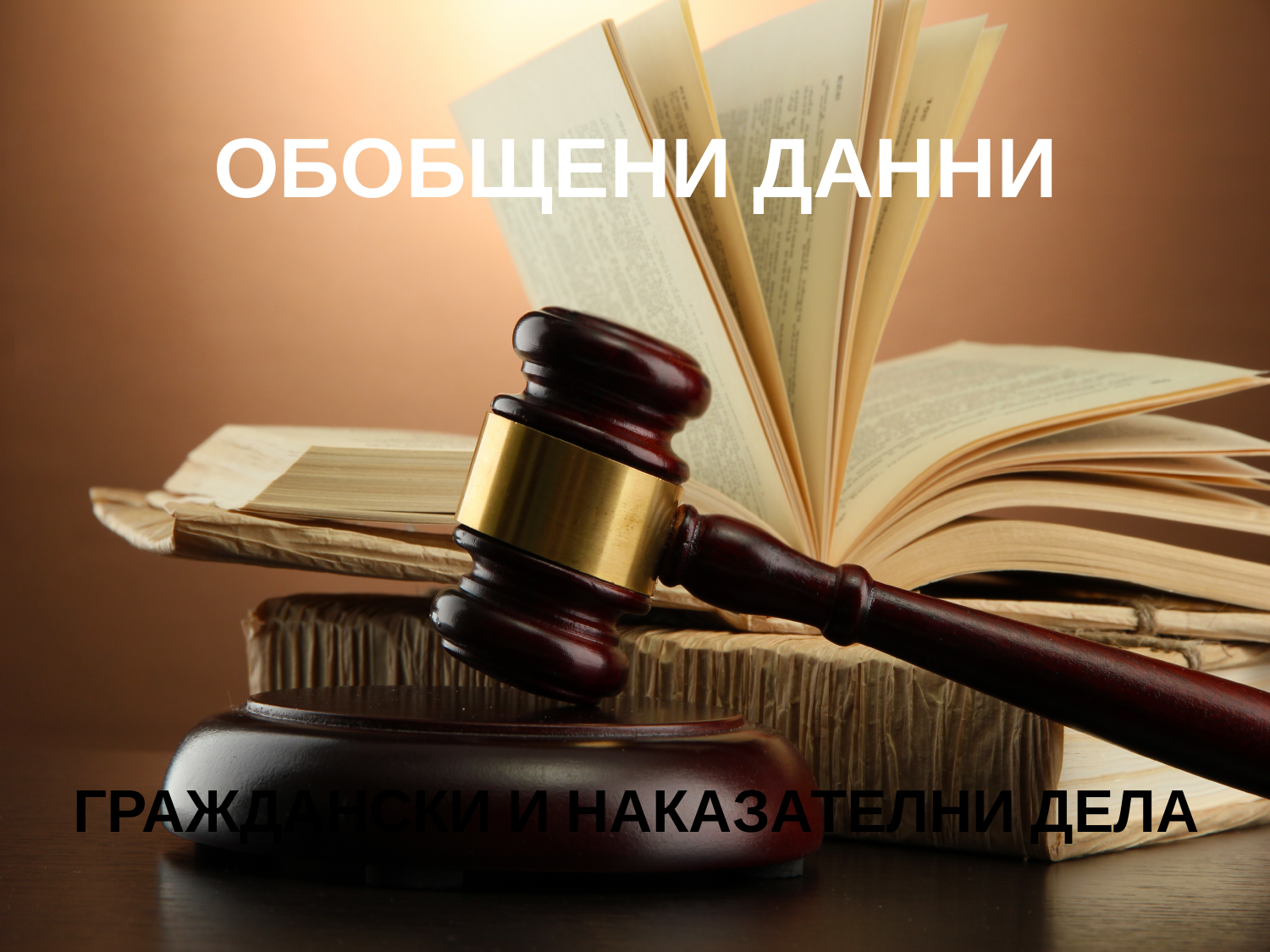

Обобщени данни
# Граждански и наказателни дела